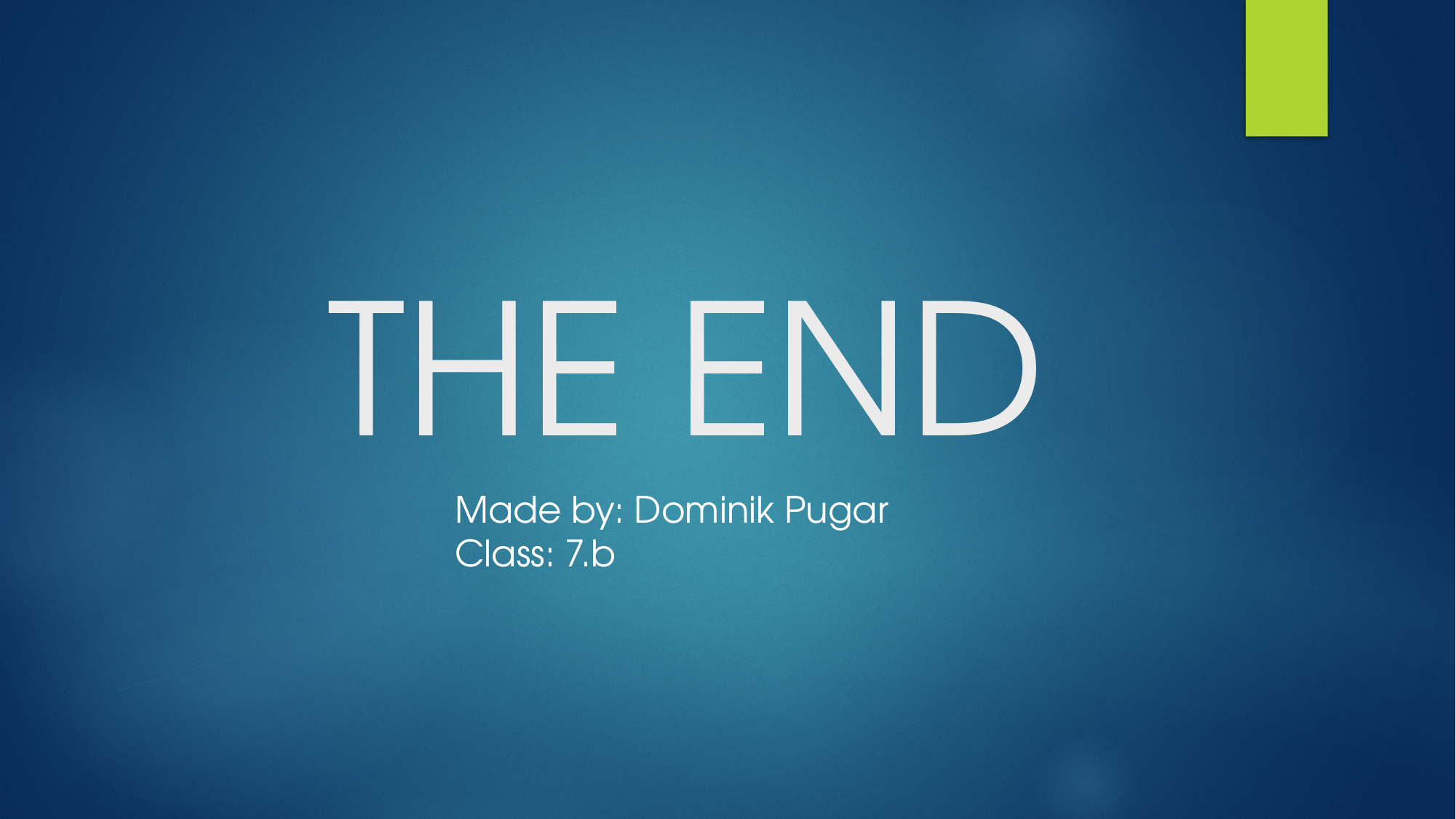

# THE END
Made by: Dominik Pugar
Class: 7.b